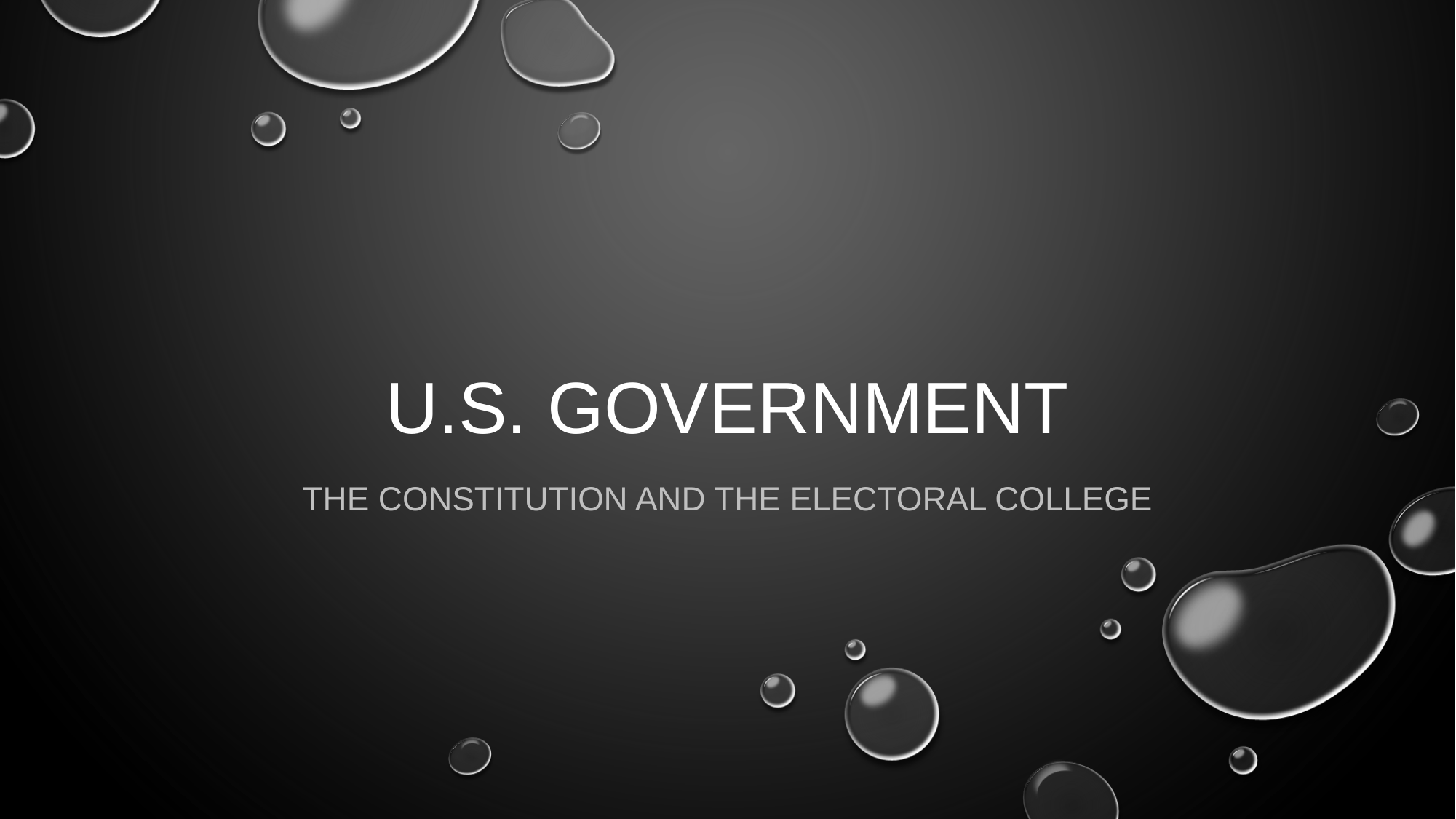

# U.S. Government
The Constitution and the electoral college